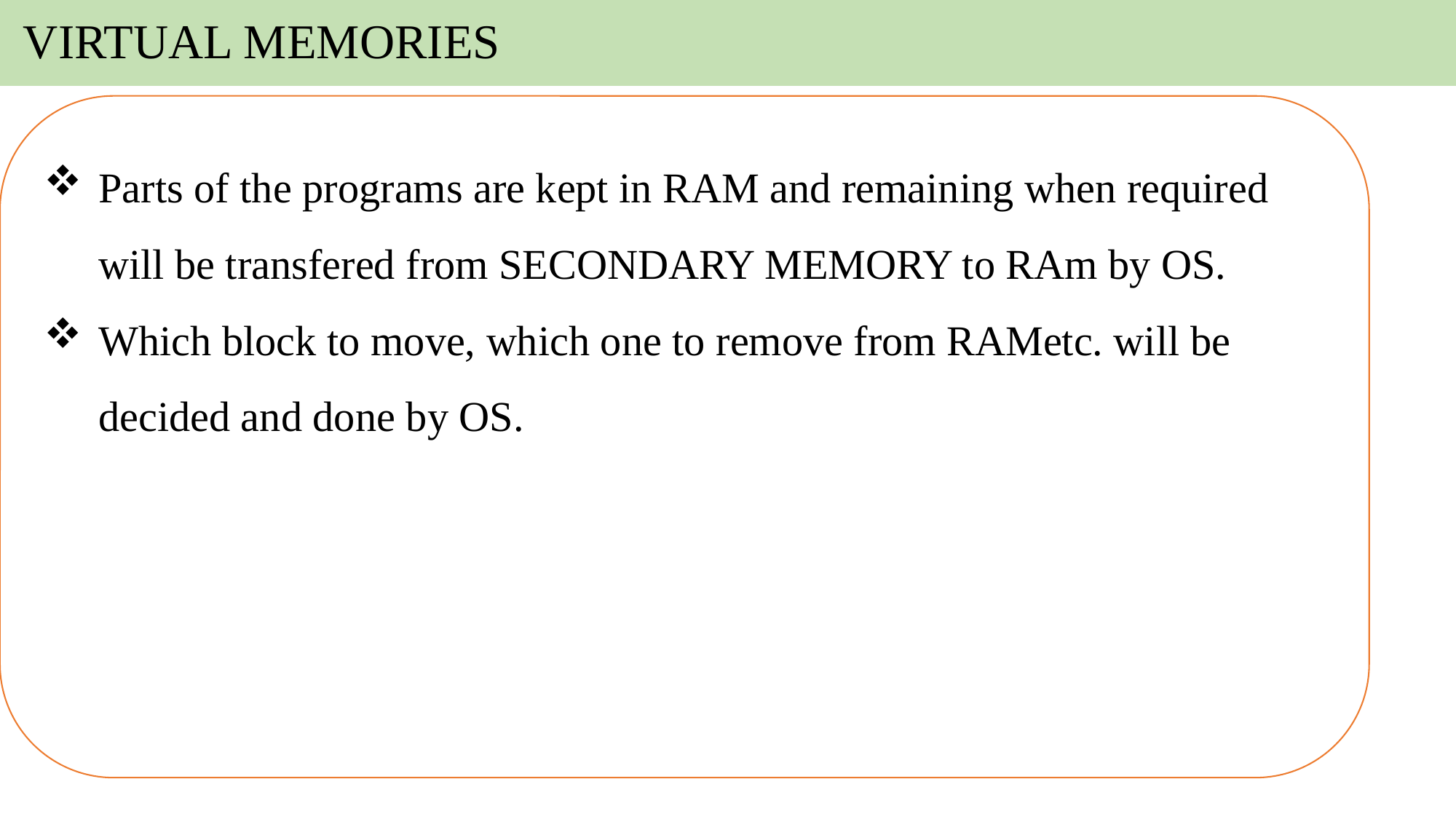

# VIRTUAL MEMORIES
Parts of the programs are kept in RAM and remaining when required will be transfered from SECONDARY MEMORY to RAm by OS.
Which block to move, which one to remove from RAMetc. will be decided and done by OS.